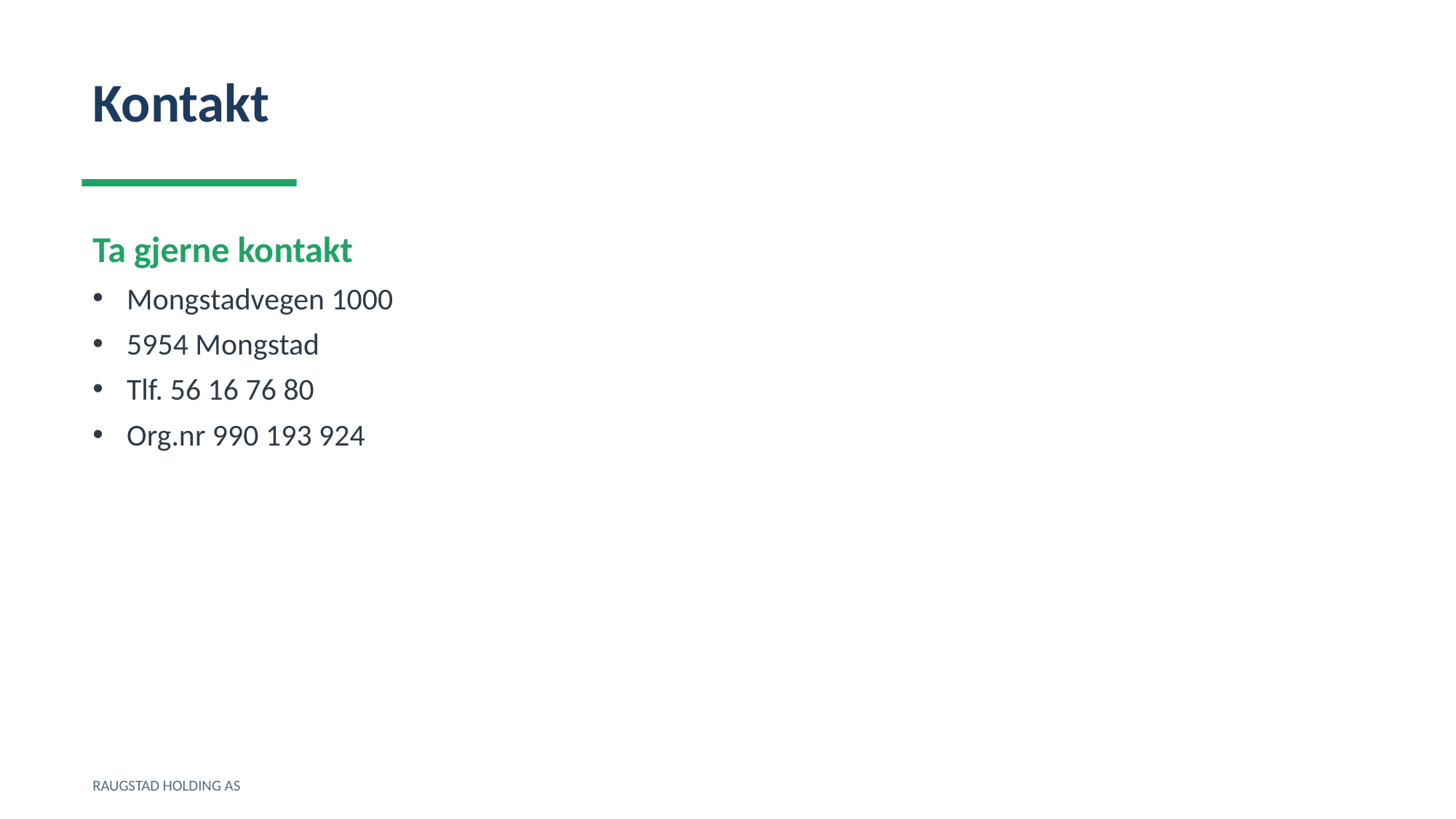

Kontakt

Ta gjerne kontakt
Mongstadvegen 1000
5954 Mongstad
Tlf. 56 16 76 80
Org.nr 990 193 924
RAUGSTAD HOLDING AS